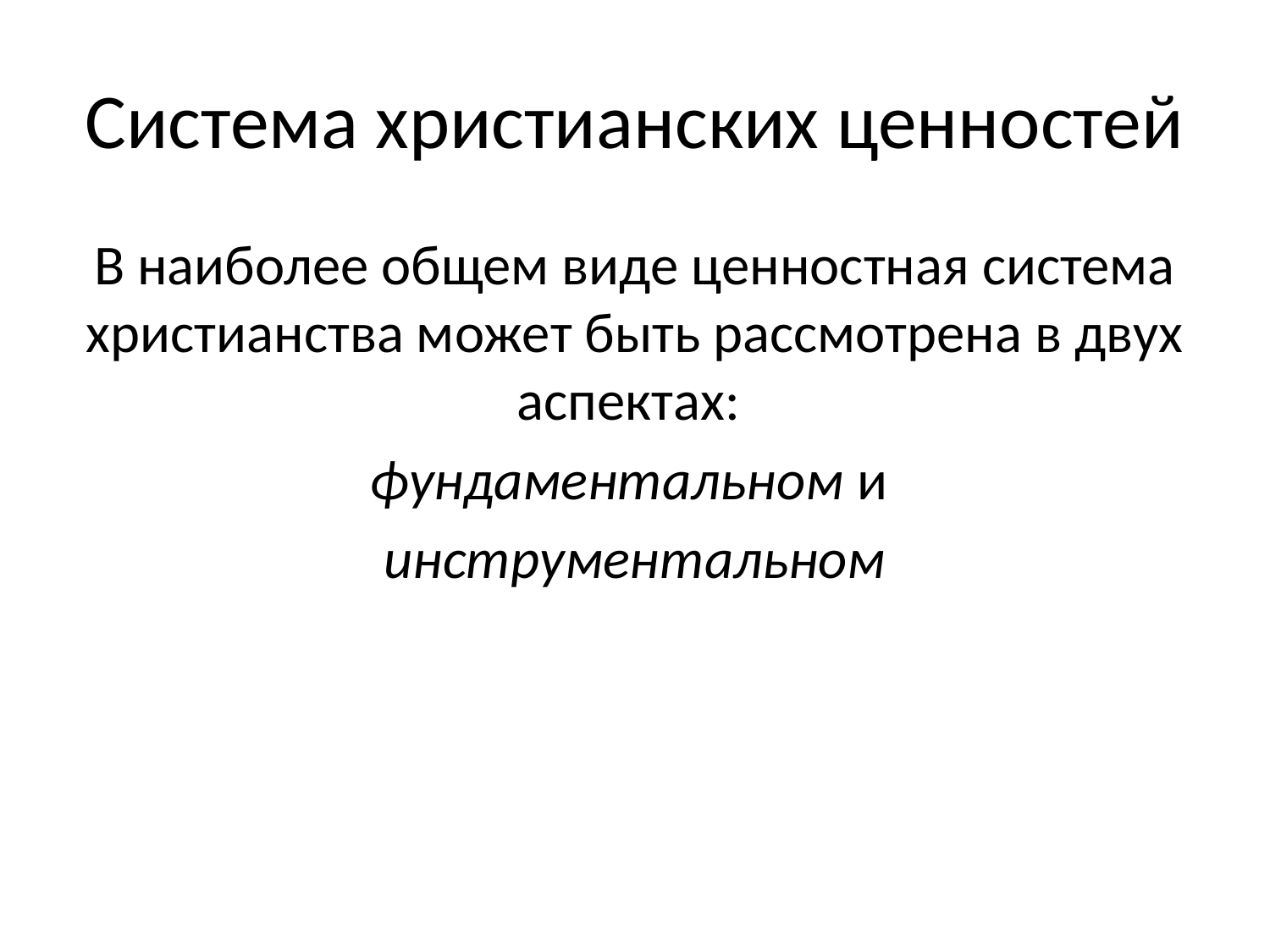

# Система христианских ценностей
В наиболее общем виде ценностная система христианства может быть рассмотрена в двух аспектах:
фундаментальном и
инструментальном